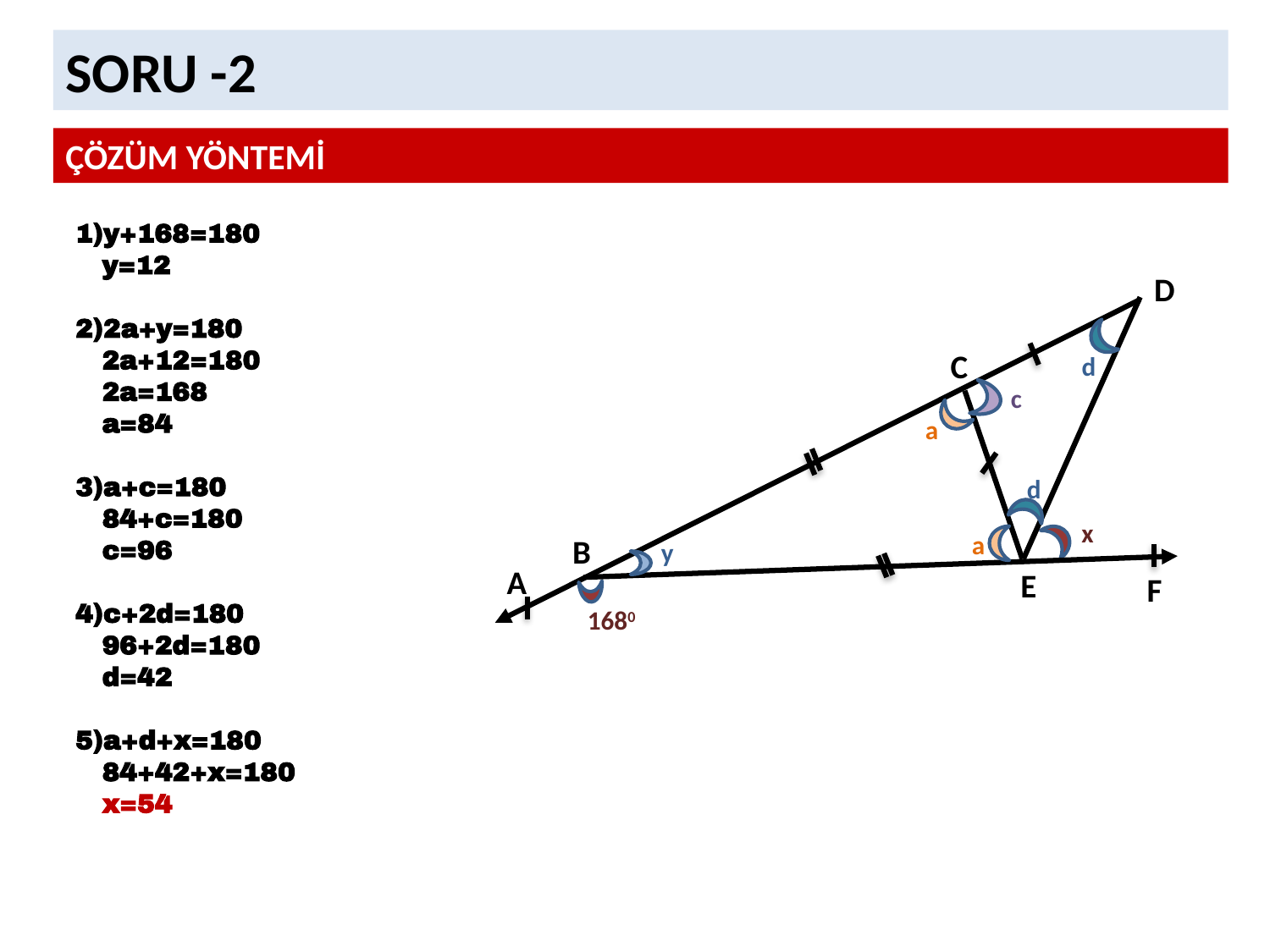

SORU -2
ÇÖZÜM YÖNTEMİ
1)y+168=180
   y=12

2)2a+y=180
   2a+12=180
   2a=168
   a=84

3)a+c=180
   84+c=180
   c=96

4)c+2d=180
   96+2d=180
   d=42

5)a+d+x=180
   84+42+x=180
   x=54
D

C
d
c

a
d

x

a
B

y

A
E
F

1680